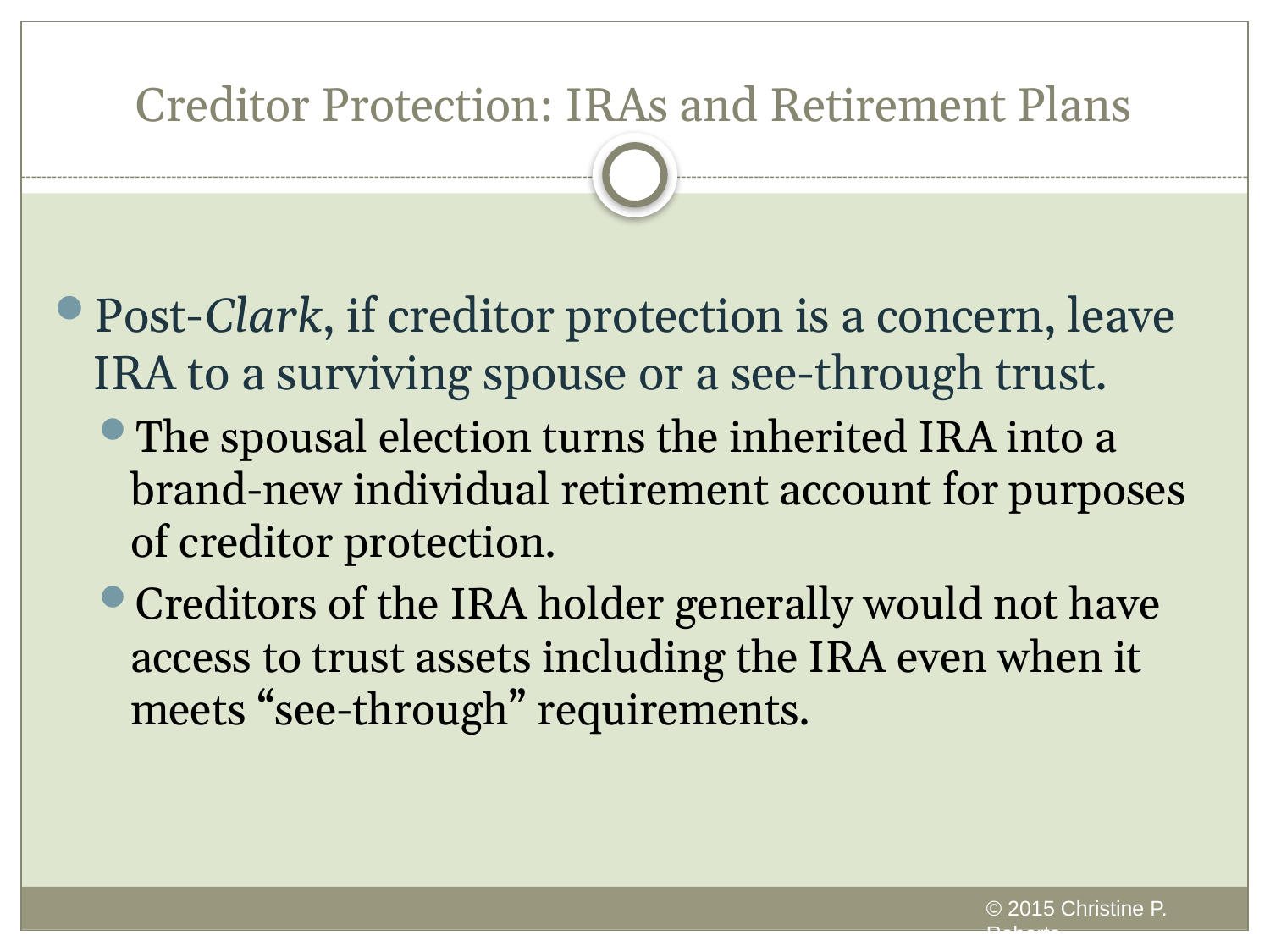

# Creditor Protection: IRAs and Retirement Plans

Post-Clark, if creditor protection is a concern, leave IRA to a surviving spouse or a see-through trust.
The spousal election turns the inherited IRA into a brand-new individual retirement account for purposes of creditor protection.
Creditors of the IRA holder generally would not have access to trust assets including the IRA even when it meets “see-through” requirements.

© 2015 Christine P. Roberts